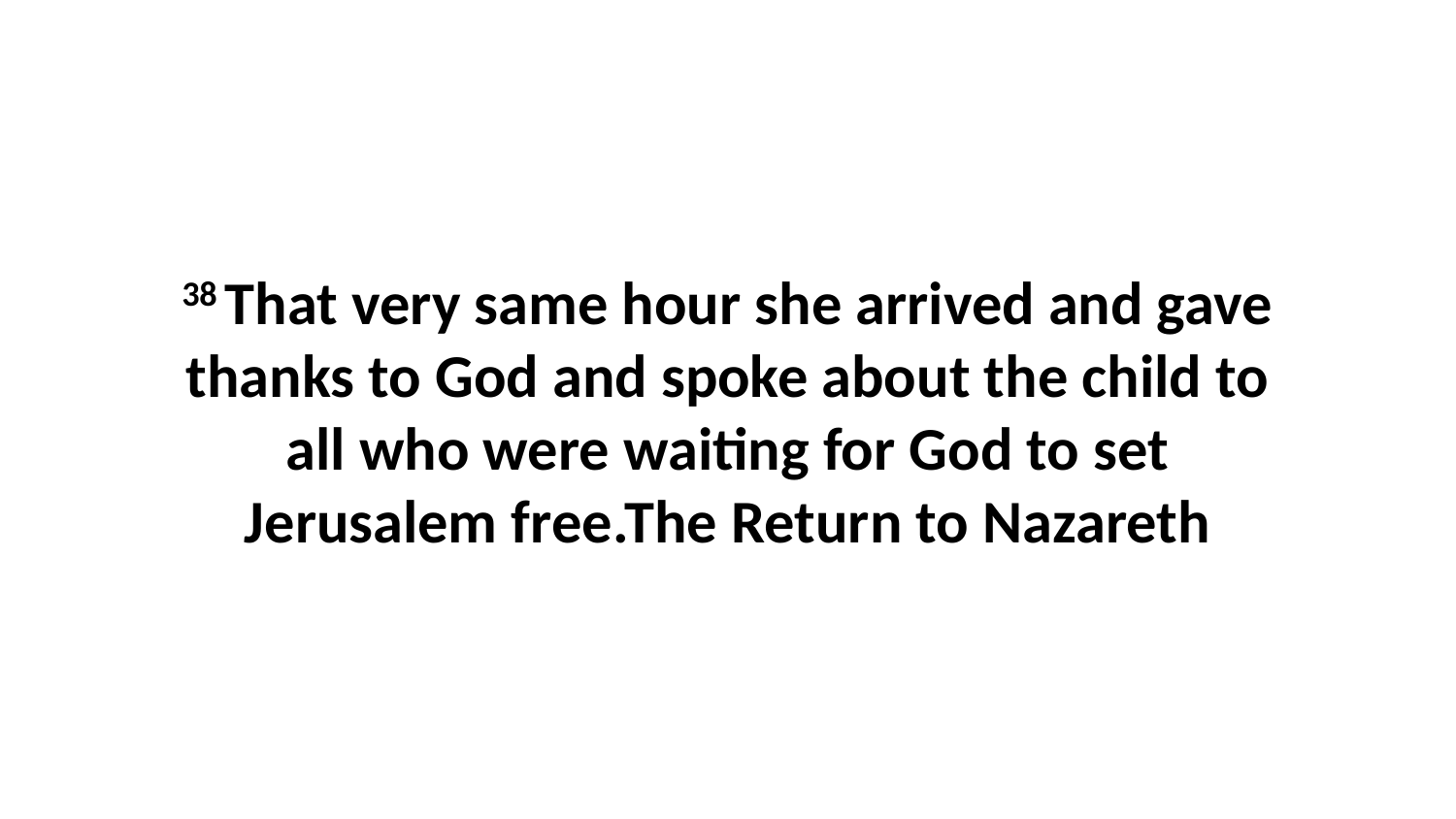

38 That very same hour she arrived and gave thanks to God and spoke about the child to all who were waiting for God to set Jerusalem free.The Return to Nazareth